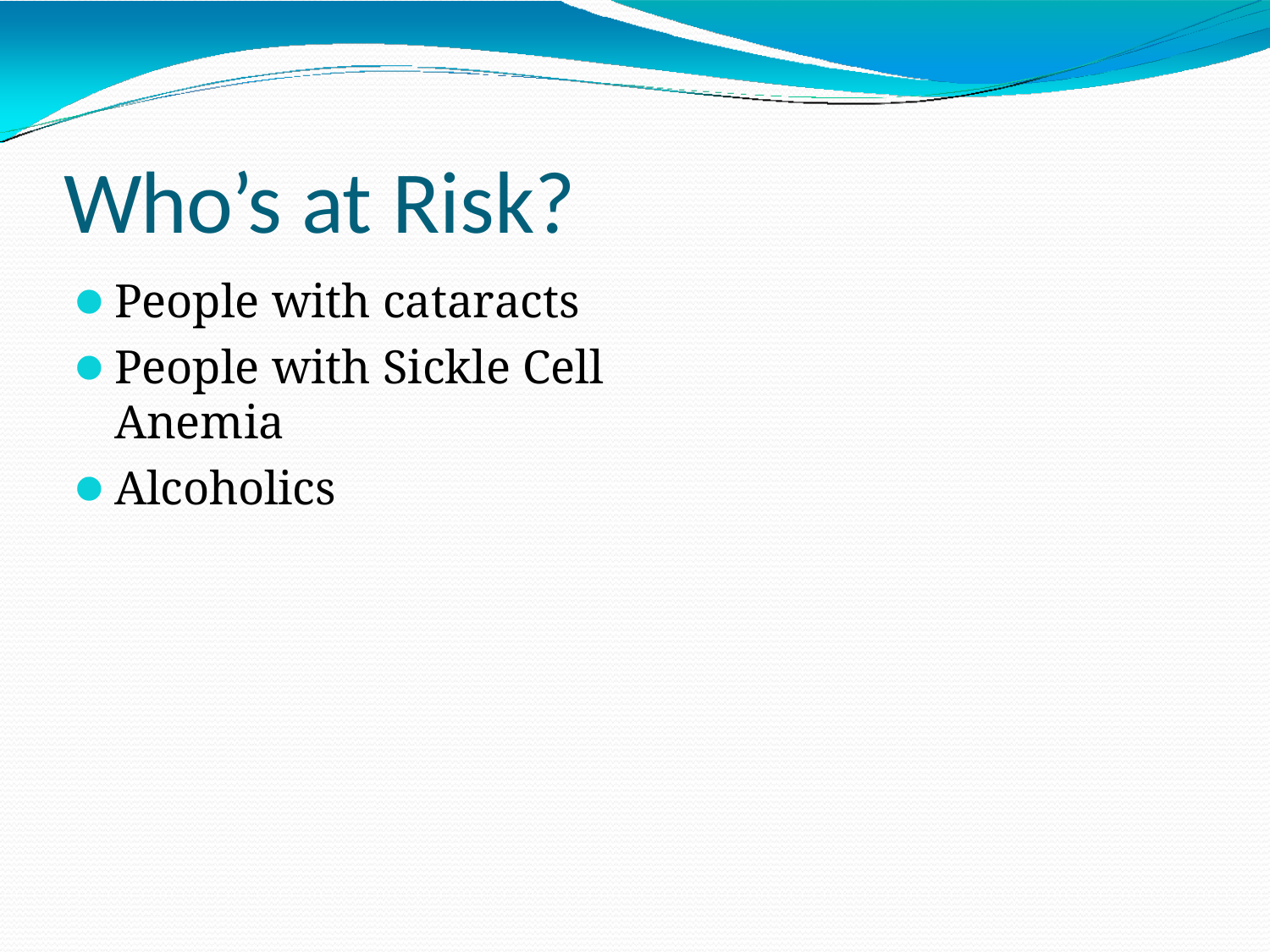

# Who’s at Risk?
People with cataracts
People with Sickle Cell Anemia
Alcoholics